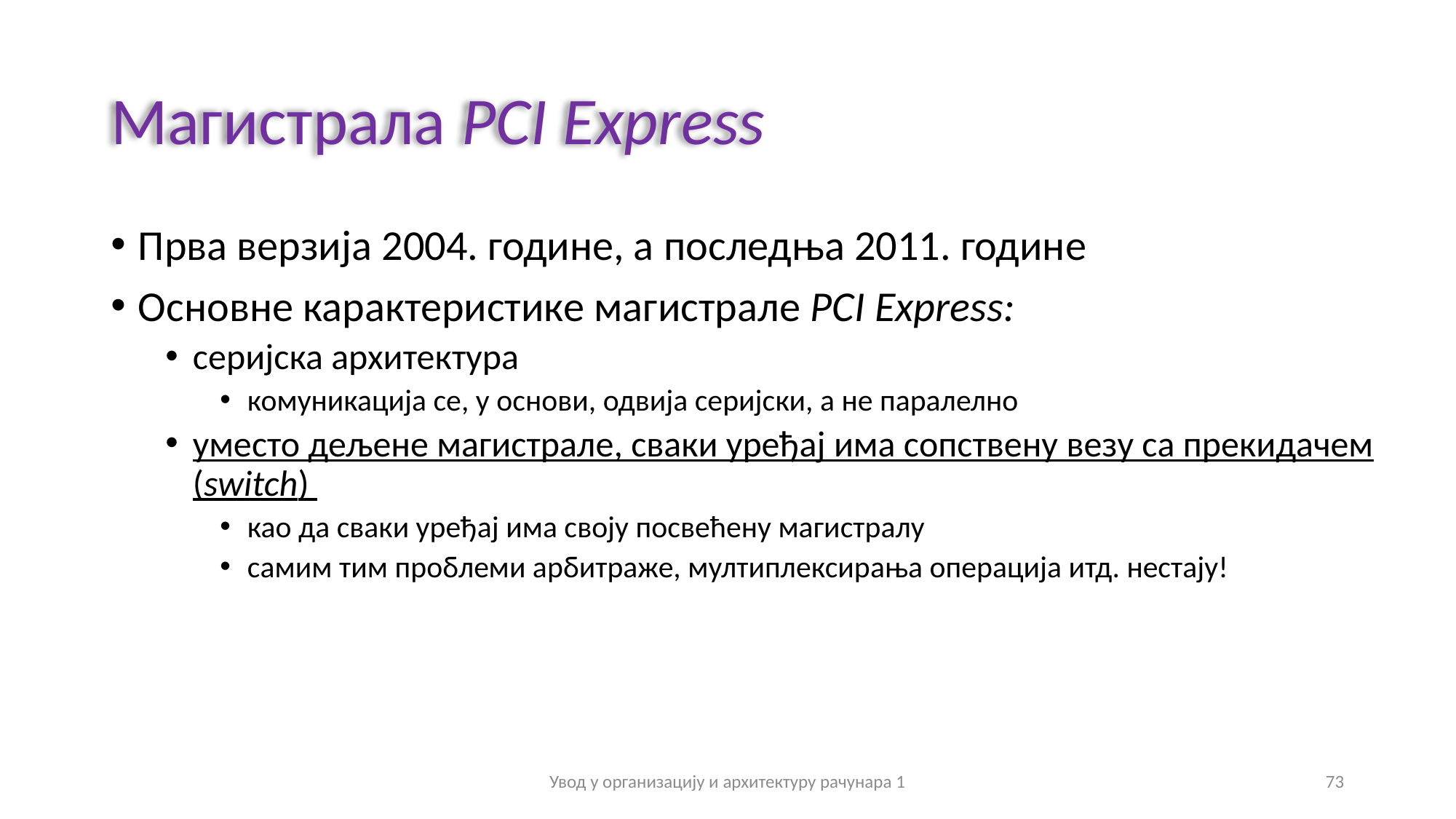

# Магистрала PCI Express
Прва верзија 2004. године, а последња 2011. године
Основне карактеристике магистрале PCI Express:
серијска архитектура
комуникација се, у основи, одвија серијски, а не паралелно
уместо дељене магистрале, сваки уређај има сопствену везу са прекидачем (switch)
као да сваки уређај има своју посвећену магистралу
самим тим проблеми арбитраже, мултиплексирања операција итд. нестају!
Увод у организацију и архитектуру рачунара 1
73